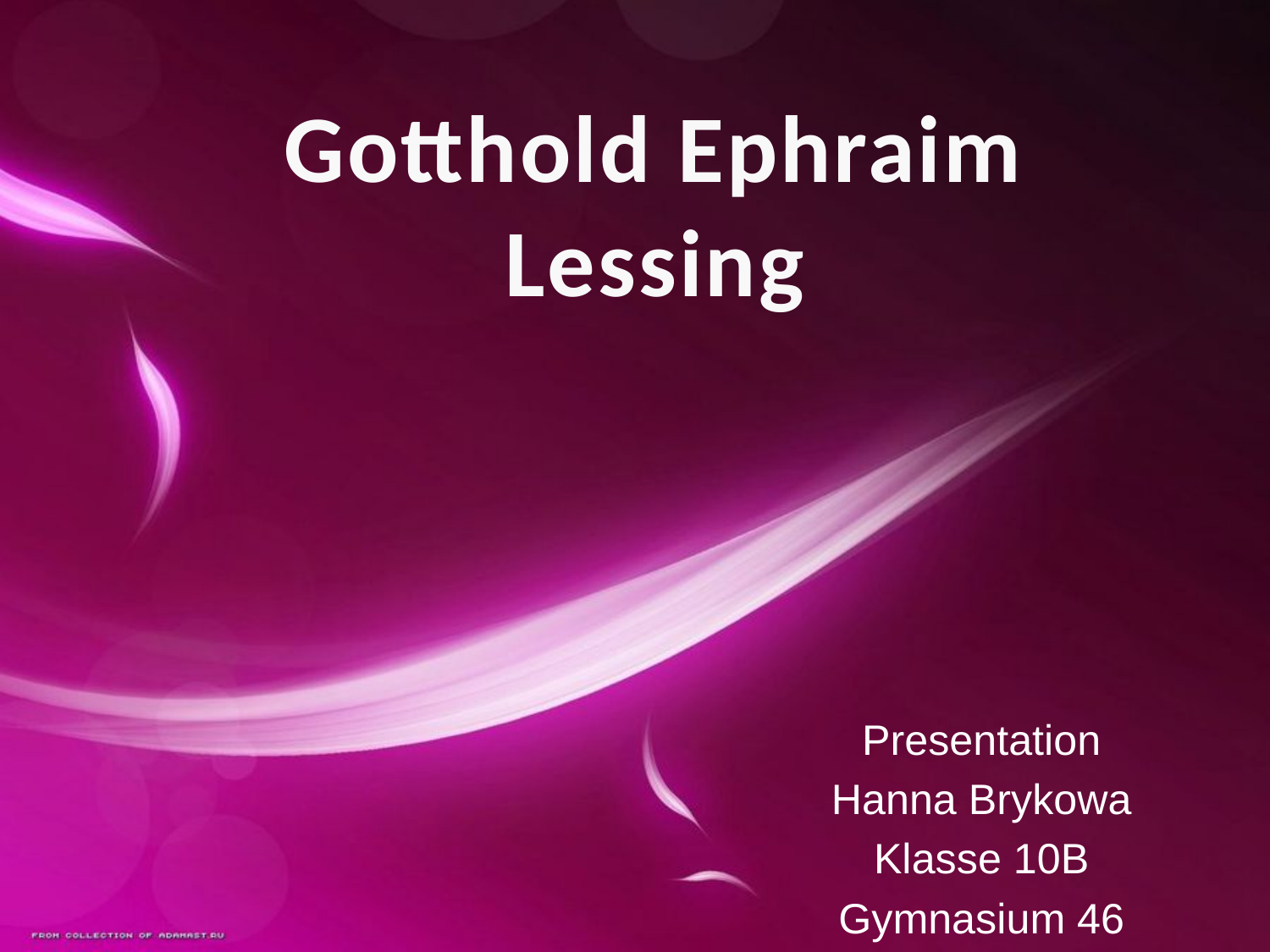

# Gotthold Ephraim Lessing
Presentation
Hanna Brykowa
Klasse 10B
Gymnasium 46